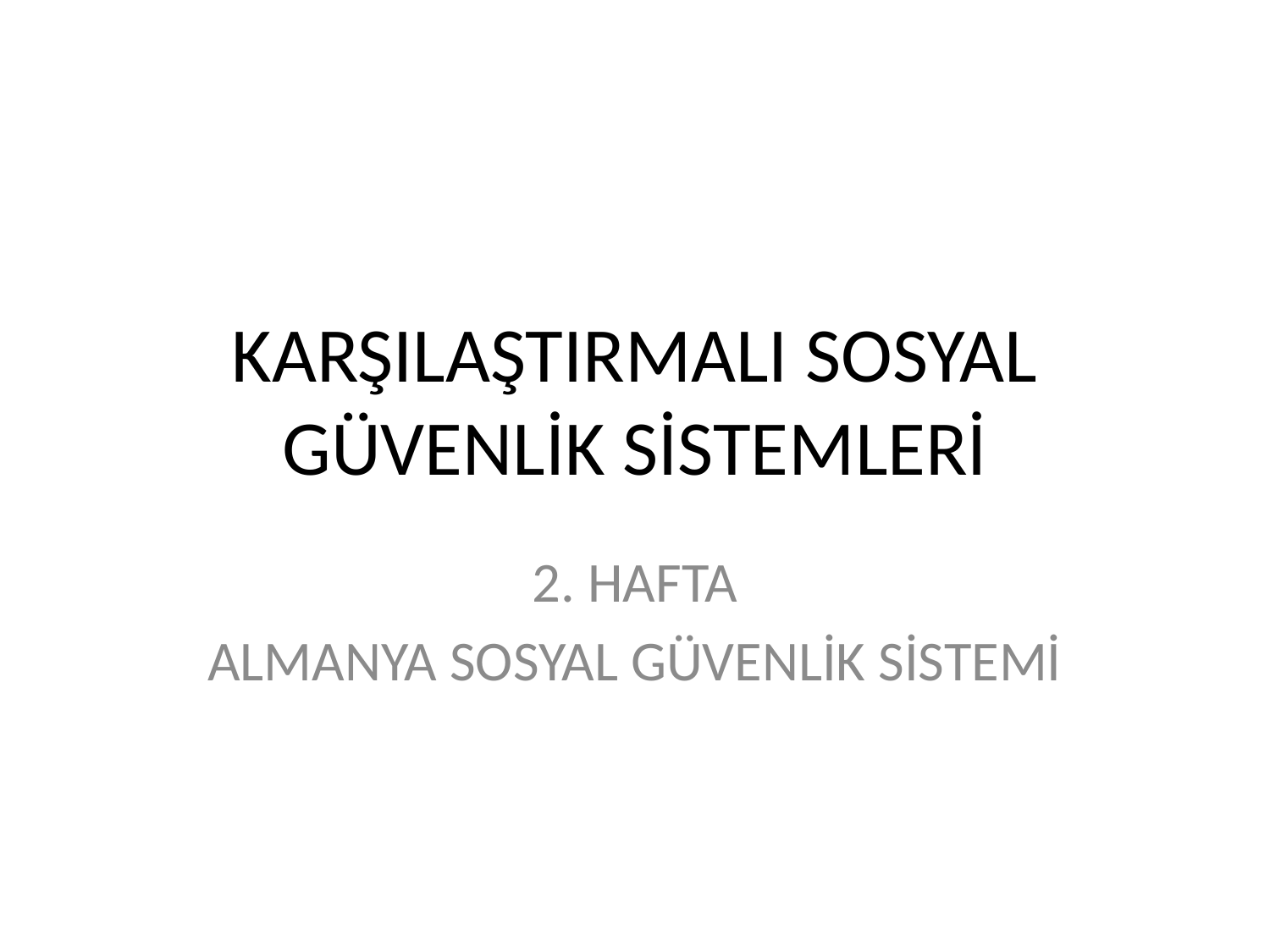

# KARŞILAŞTIRMALI SOSYAL GÜVENLİK SİSTEMLERİ
2. HAFTA
ALMANYA SOSYAL GÜVENLİK SİSTEMİ